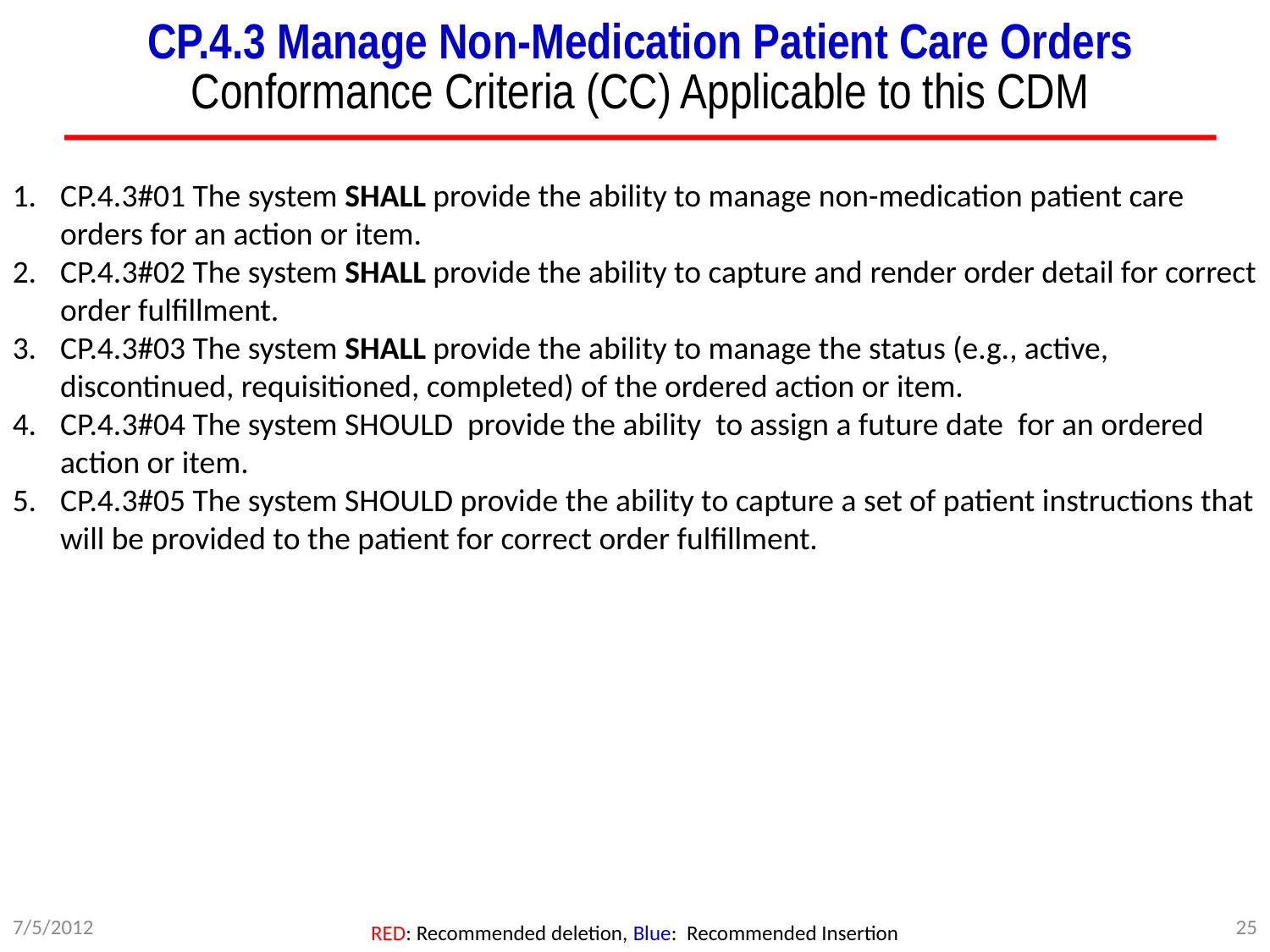

# CP.4.3 Manage Non-Medication Patient Care Orders Conformance Criteria (CC) Applicable to this CDM

CP.4.3#01 The system SHALL provide the ability to manage non-medication patient care orders for an action or item.
CP.4.3#02 The system SHALL provide the ability to capture and render order detail for correct order fulfillment.
CP.4.3#03 The system SHALL provide the ability to manage the status (e.g., active, discontinued, requisitioned, completed) of the ordered action or item.
CP.4.3#04 The system SHOULD  provide the ability  to assign a future date  for an ordered action or item.
CP.4.3#05 The system SHOULD provide the ability to capture a set of patient instructions that will be provided to the patient for correct order fulfillment.
7/5/2012
25
RED: Recommended deletion, Blue:  Recommended Insertion